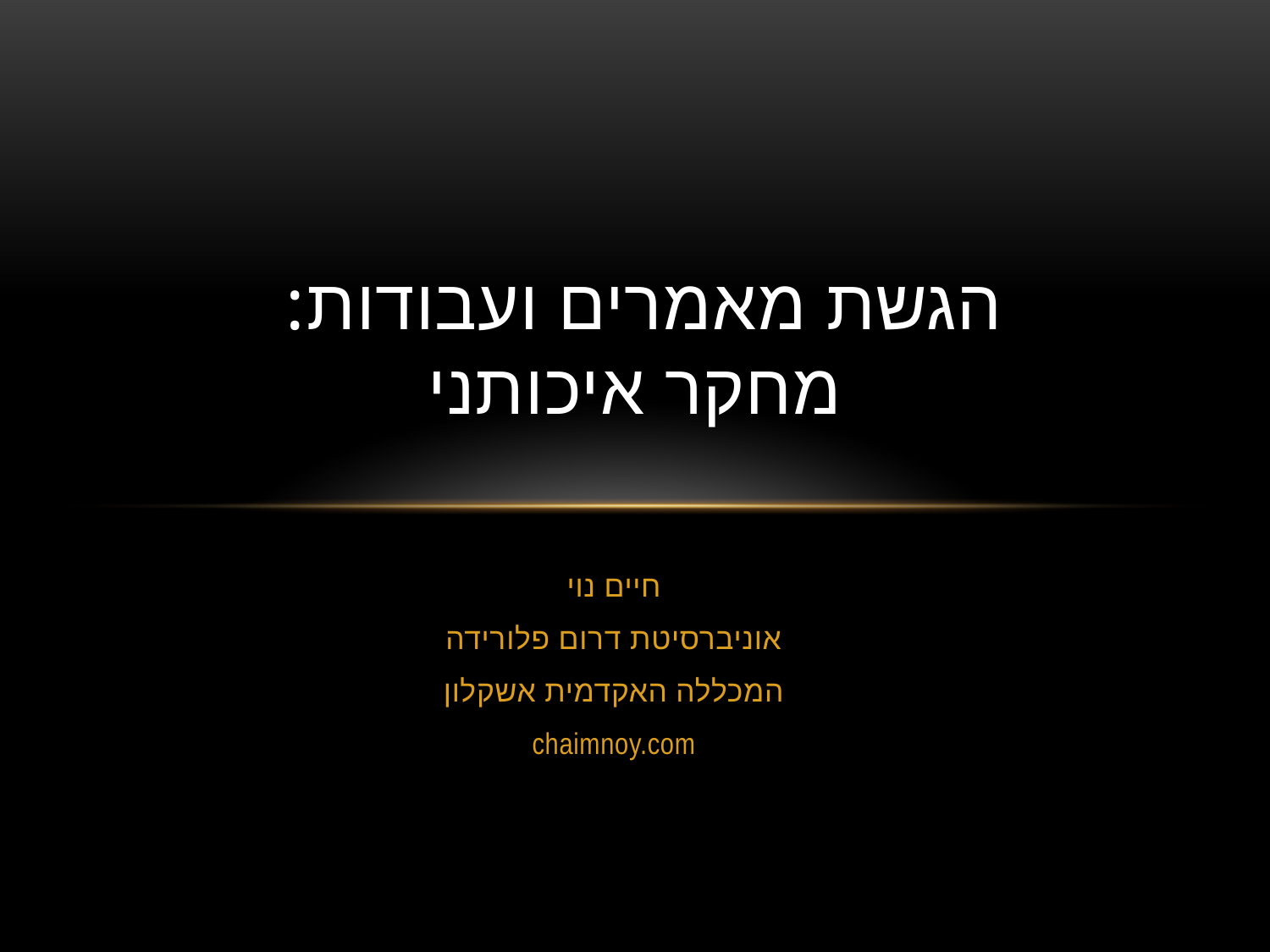

# הגשת מאמרים ועבודות: מחקר איכותני
חיים נוי
אוניברסיטת דרום פלורידה
המכללה האקדמית אשקלון
chaimnoy.com